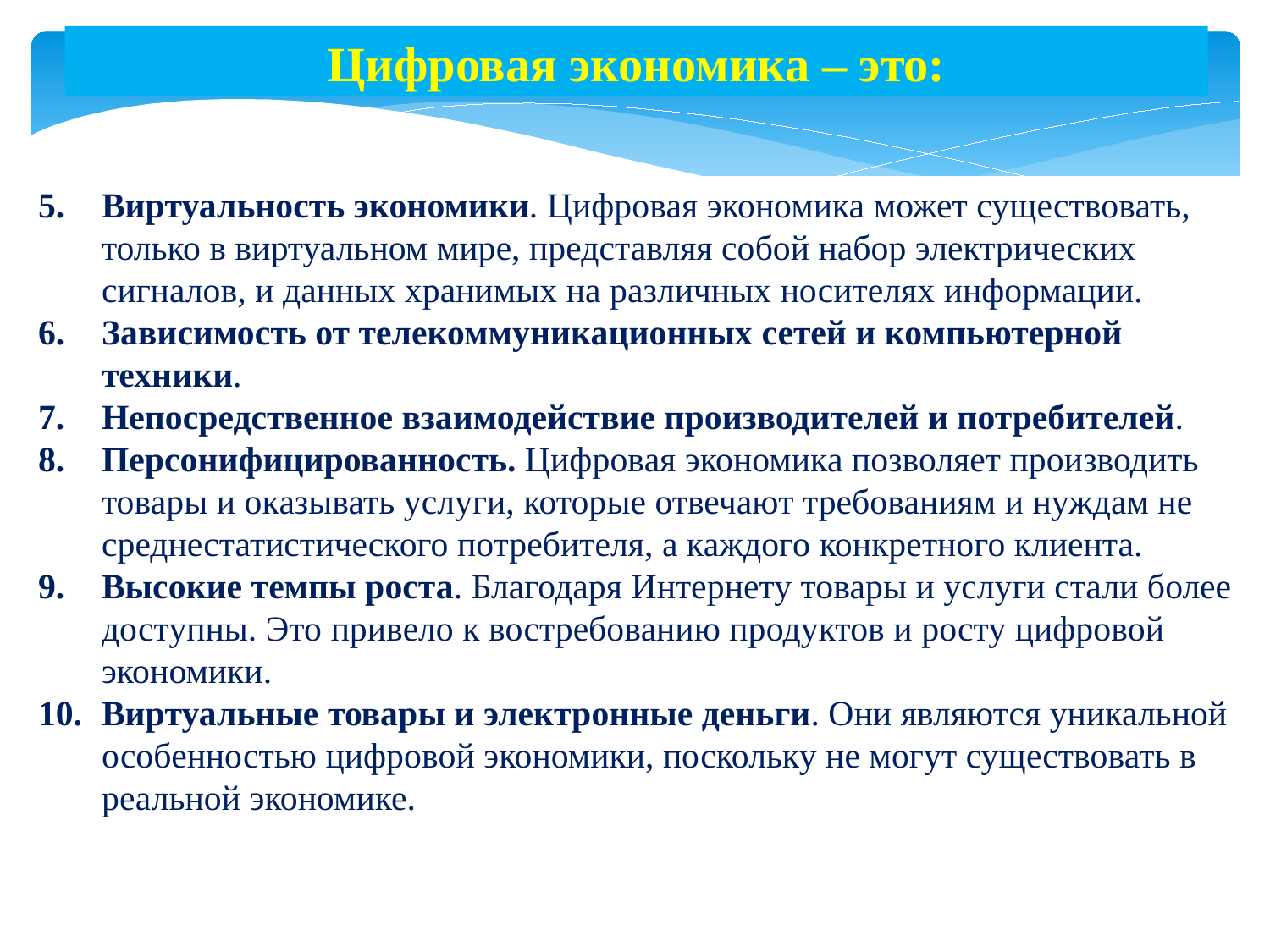

Цифровая экономика – это:
Виртуальность экономики. Цифровая экономика может существовать, только в виртуальном мире, представляя собой набор электрических сигналов, и данных хранимых на различных носителях информации.
Зависимость от телекоммуникационных сетей и компьютерной техники.
Непосредственное взаимодействие производителей и потребителей.
Персонифицированность. Цифровая экономика позволяет производить товары и оказывать услуги, которые отвечают требованиям и нуждам не среднестатистического потребителя, а каждого конкретного клиента.
Высокие темпы роста. Благодаря Интернету товары и услуги стали более доступны. Это привело к востребованию продуктов и росту цифровой экономики.
Виртуальные товары и электронные деньги. Они являются уникальной особенностью цифровой экономики, поскольку не могут существовать в реальной экономике.